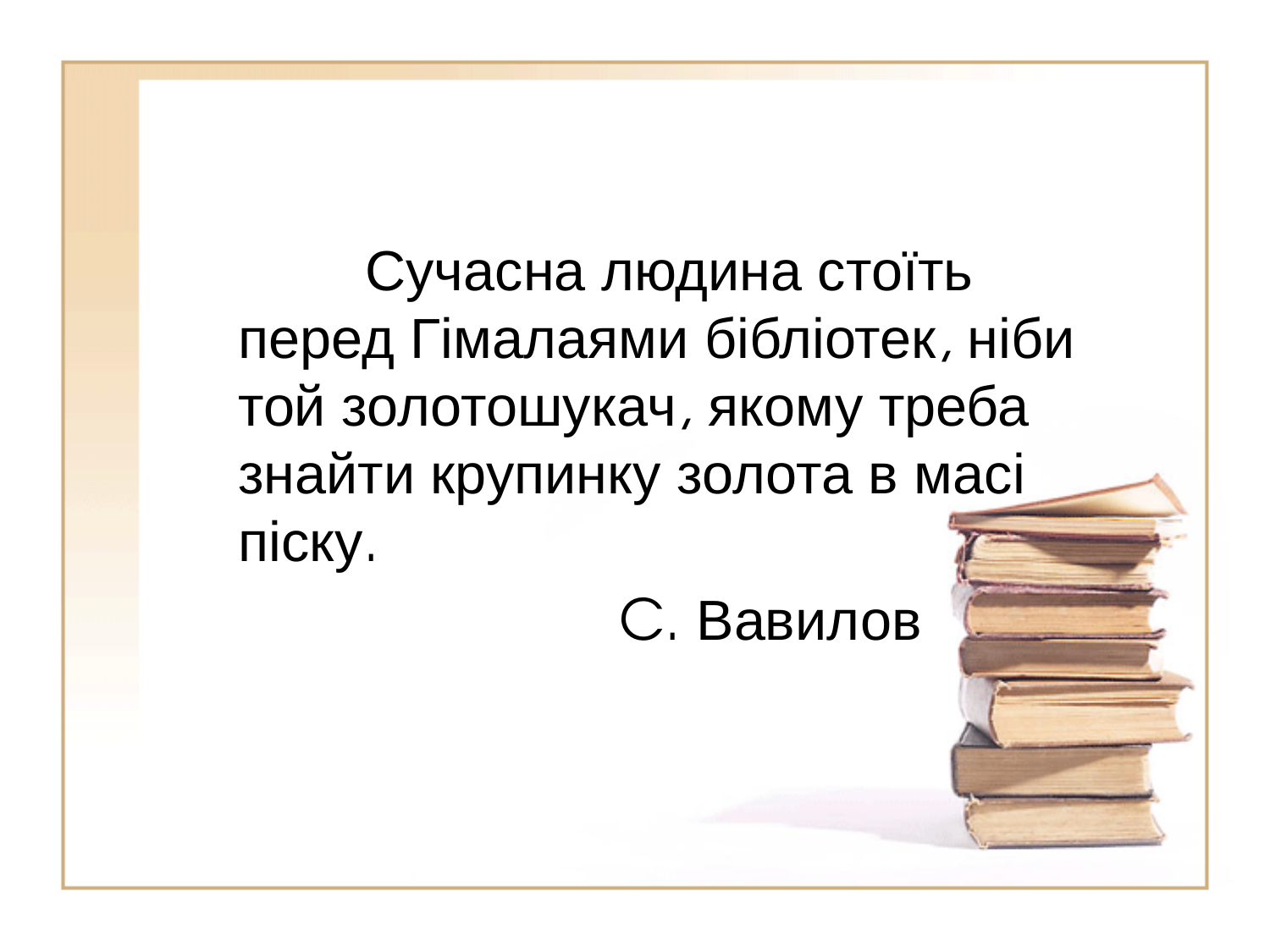

Сучасна людина стоїть перед Гімалаями бібліотек, ніби той золотошукач, якому треба знайти крупинку золота в масі піску.
				C. Вавилов